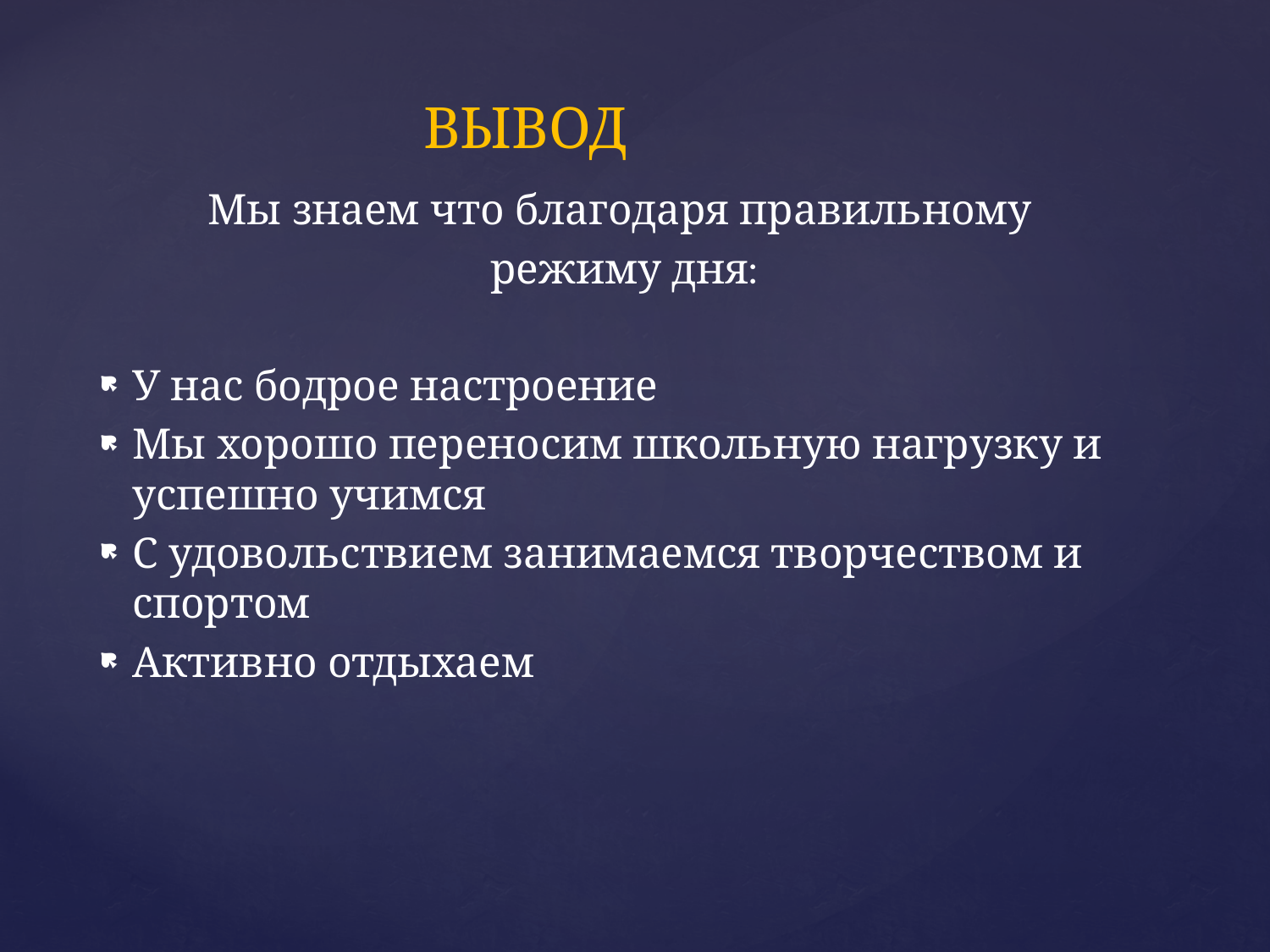

# ВЫВОД
Мы знаем что благодаря правильному
режиму дня:

У нас бодрое настроение
Мы хорошо переносим школьную нагрузку и успешно учимся
С удовольствием занимаемся творчеством и спортом
Активно отдыхаем